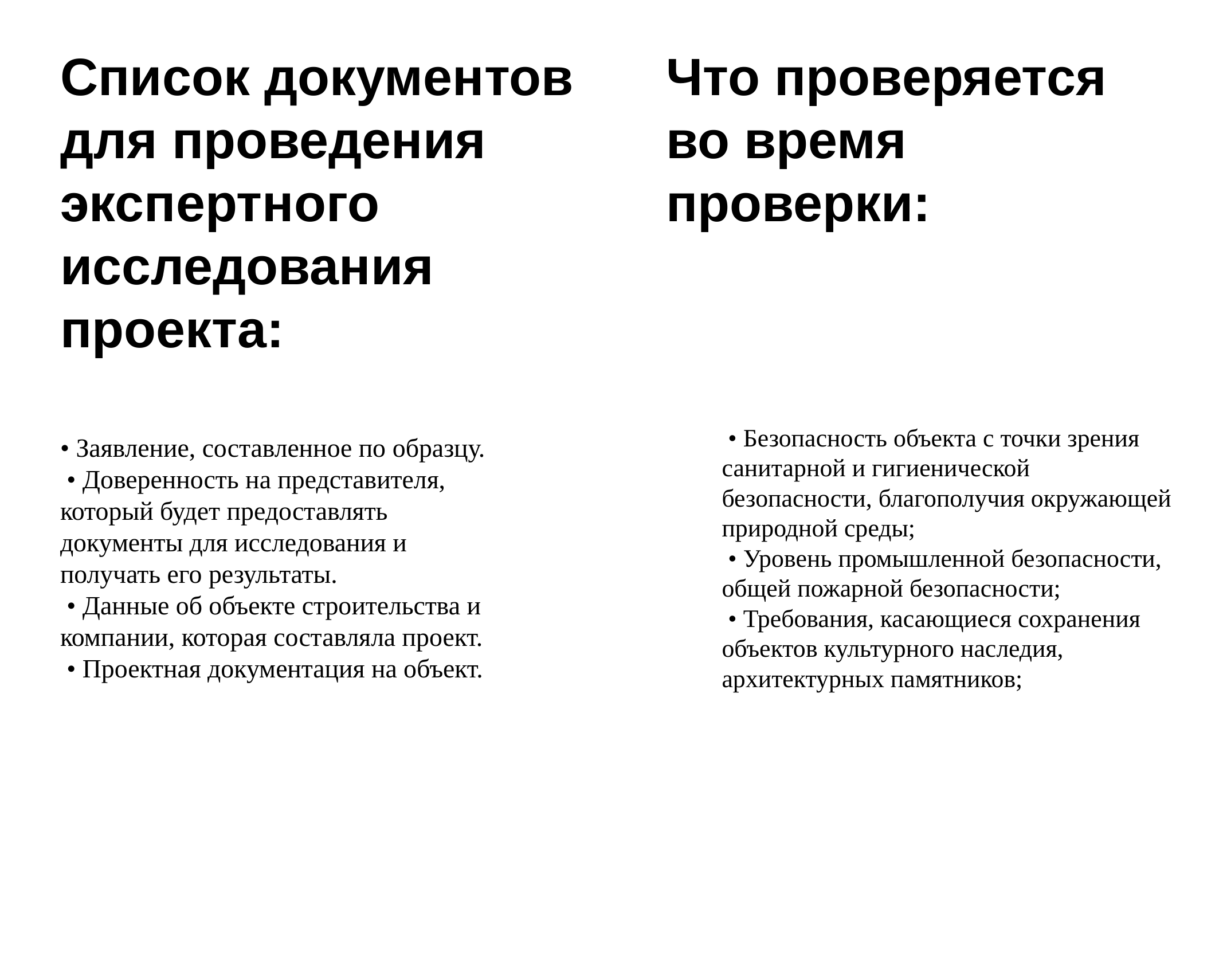

Список документов для проведения экспертного исследования проекта:
Что проверяется во время проверки:
 • Безопасность объекта с точки зрения санитарной и гигиенической безопасности, благополучия окружающей природной среды;
 • Уровень промышленной безопасности, общей пожарной безопасности;
 • Требования, касающиеся сохранения объектов культурного наследия, архитектурных памятников;
• Заявление, составленное по образцу.
 • Доверенность на представителя, который будет предоставлять документы для исследования и получать его результаты.
 • Данные об объекте строительства и компании, которая составляла проект.
 • Проектная документация на объект.